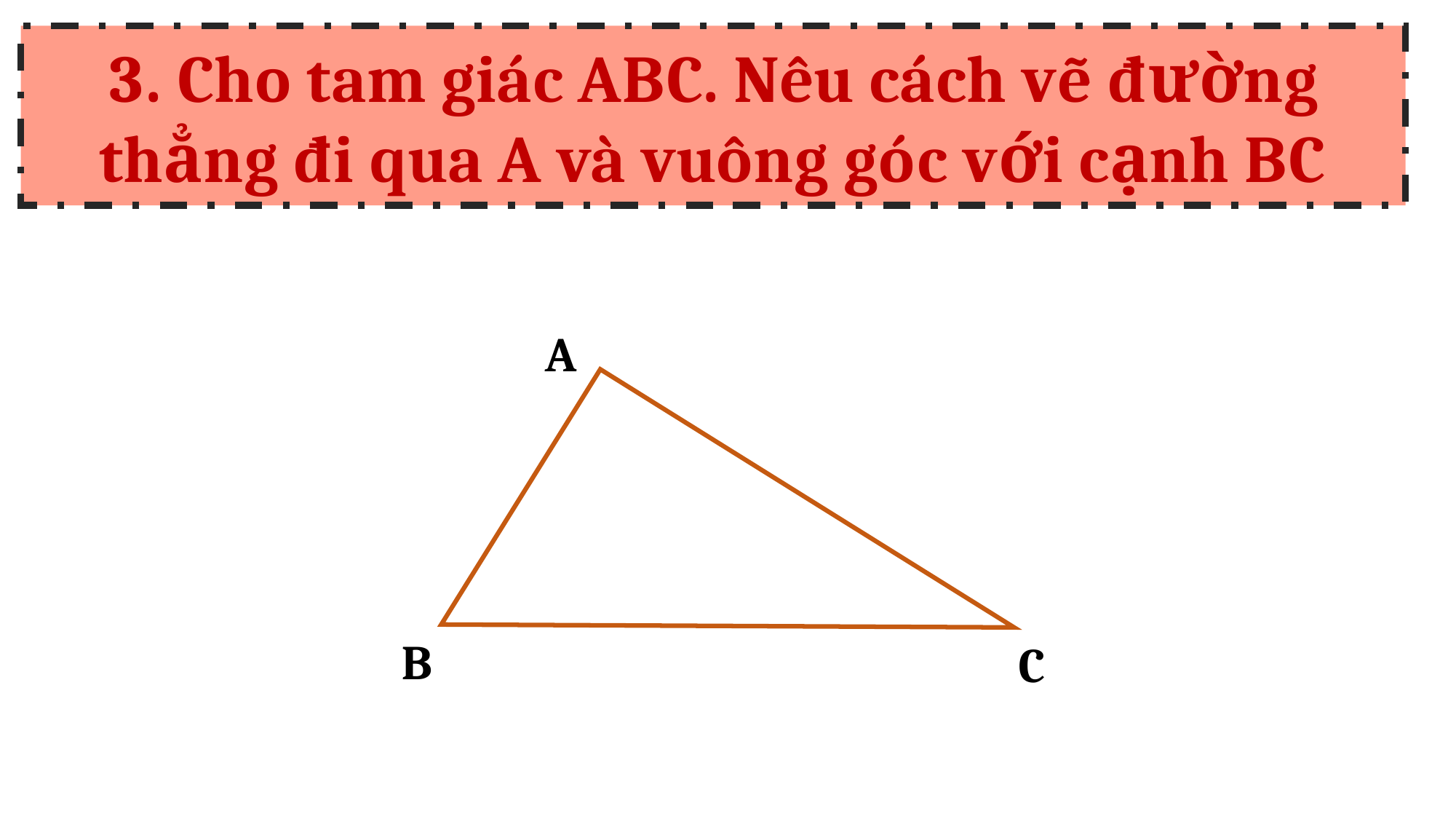

3. Cho tam giác ABC. Nêu cách vẽ đường thẳng đi qua A và vuông góc với cạnh BC
A

B
C